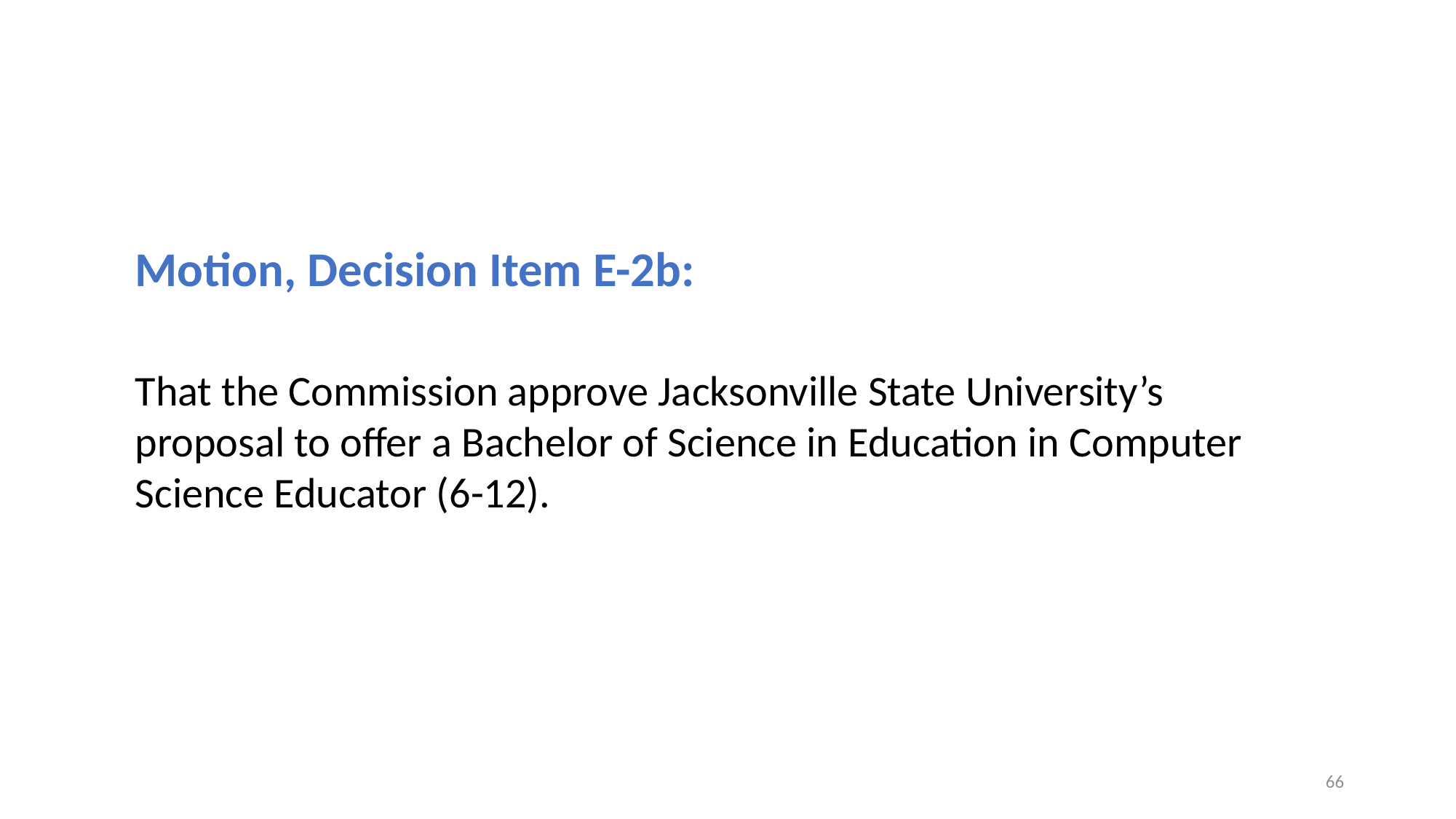

Motion, Decision Item E-2b:

That the Commission approve Jacksonville State University’s proposal to offer a Bachelor of Science in Education in Computer Science Educator (6-12).
66